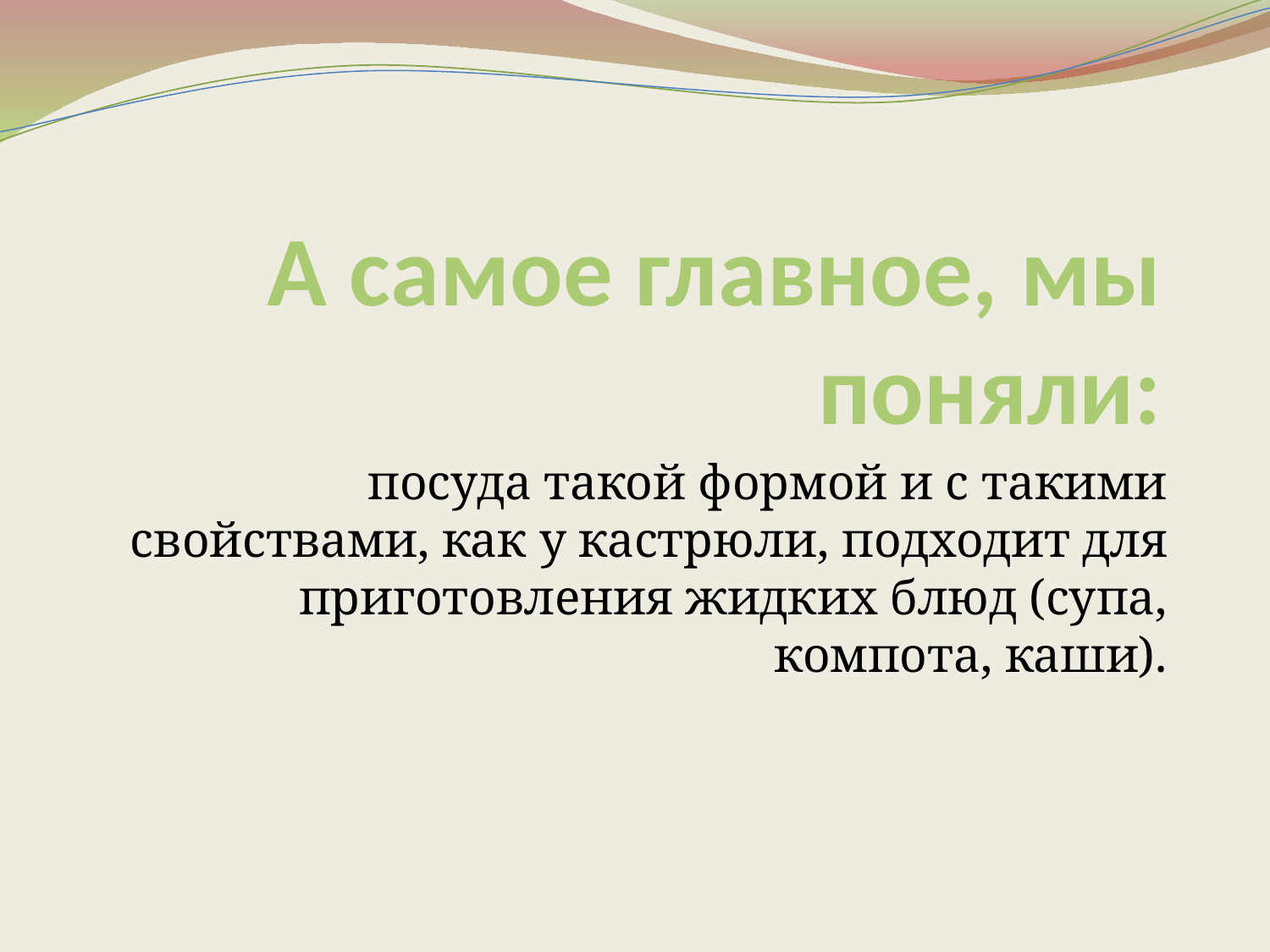

# А самое главное, мы поняли:
посуда такой формой и с такими свойствами, как у кастрюли, подходит для приготовления жидких блюд (супа, компота, каши).